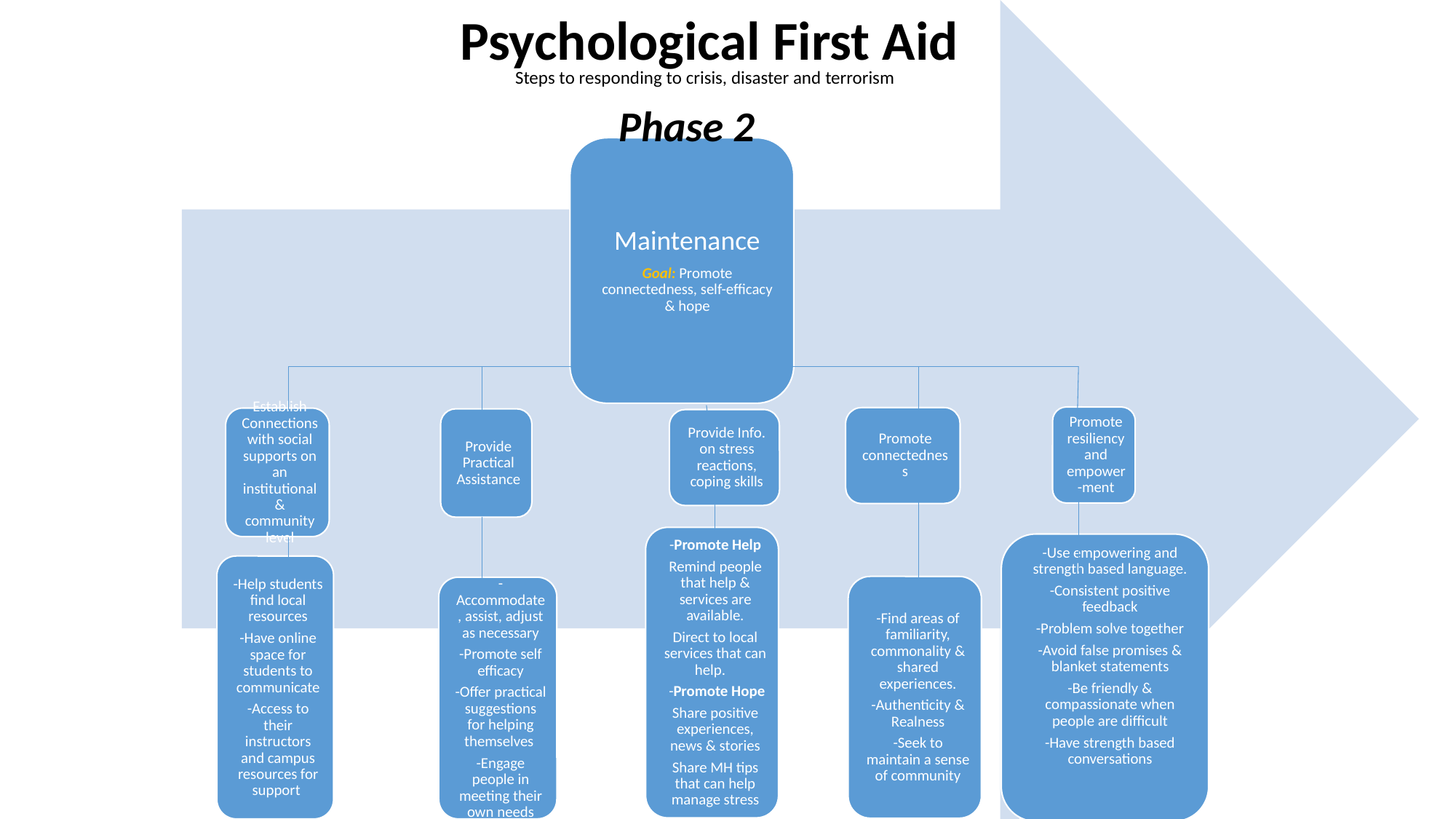

Maintenance
Goal: Promote connectedness, self-efficacy & hope
Establish Connections with social supports on an institutional & community level
-Help students find local resources
-Have online space for students to communicate
-Access to their instructors and campus resources for support
-Promote Help
Remind people that help & services are available.
Direct to local services that can help.
 -Promote Hope
Share positive experiences, news & stories
Share MH tips that can help manage stress
-Accommodate, assist, adjust as necessary
-Promote self efficacy
-Offer practical suggestions for helping themselves
-Engage people in meeting their own needs
Provide Practical Assistance
Provide Info. on stress reactions, coping skills
Promote connectedness
Promote resiliency and empower-ment
-Find areas of familiarity, commonality & shared experiences.
-Authenticity & Realness
-Seek to maintain a sense of community
-Use empowering and strength based language.
-Consistent positive feedback
-Problem solve together
-Avoid false promises & blanket statements
-Be friendly & compassionate when people are difficult
-Have strength based conversations

Psychological First Aid
Steps to responding to crisis, disaster and terrorism
Phase 2
#